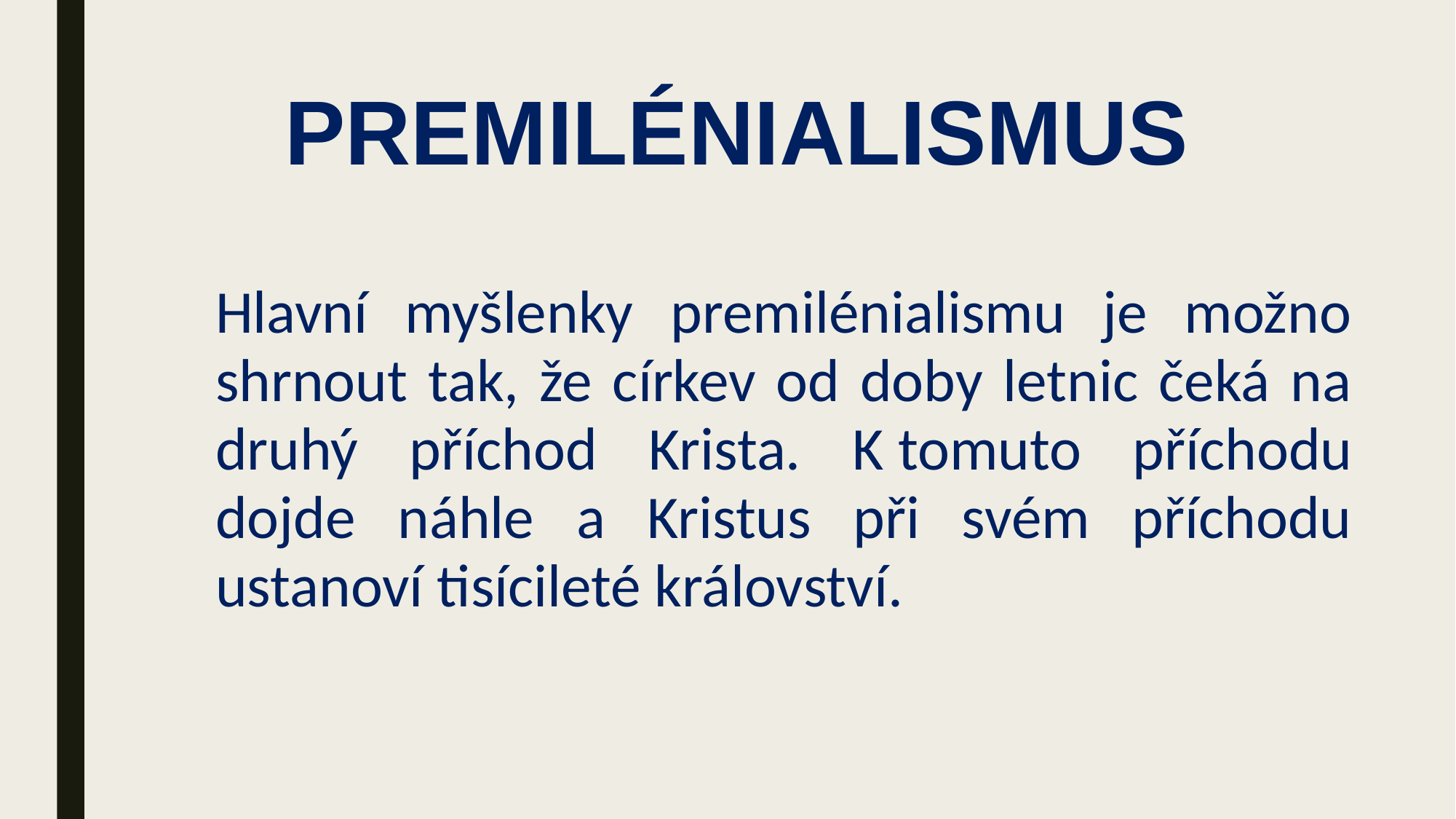

# PREMILÉNIALISMUS
Hlavní myšlenky premilénialismu je možno shrnout tak, že církev od doby letnic čeká na druhý příchod Krista. K tomuto příchodu dojde náhle a Kristus při svém příchodu ustanoví tisícileté království.